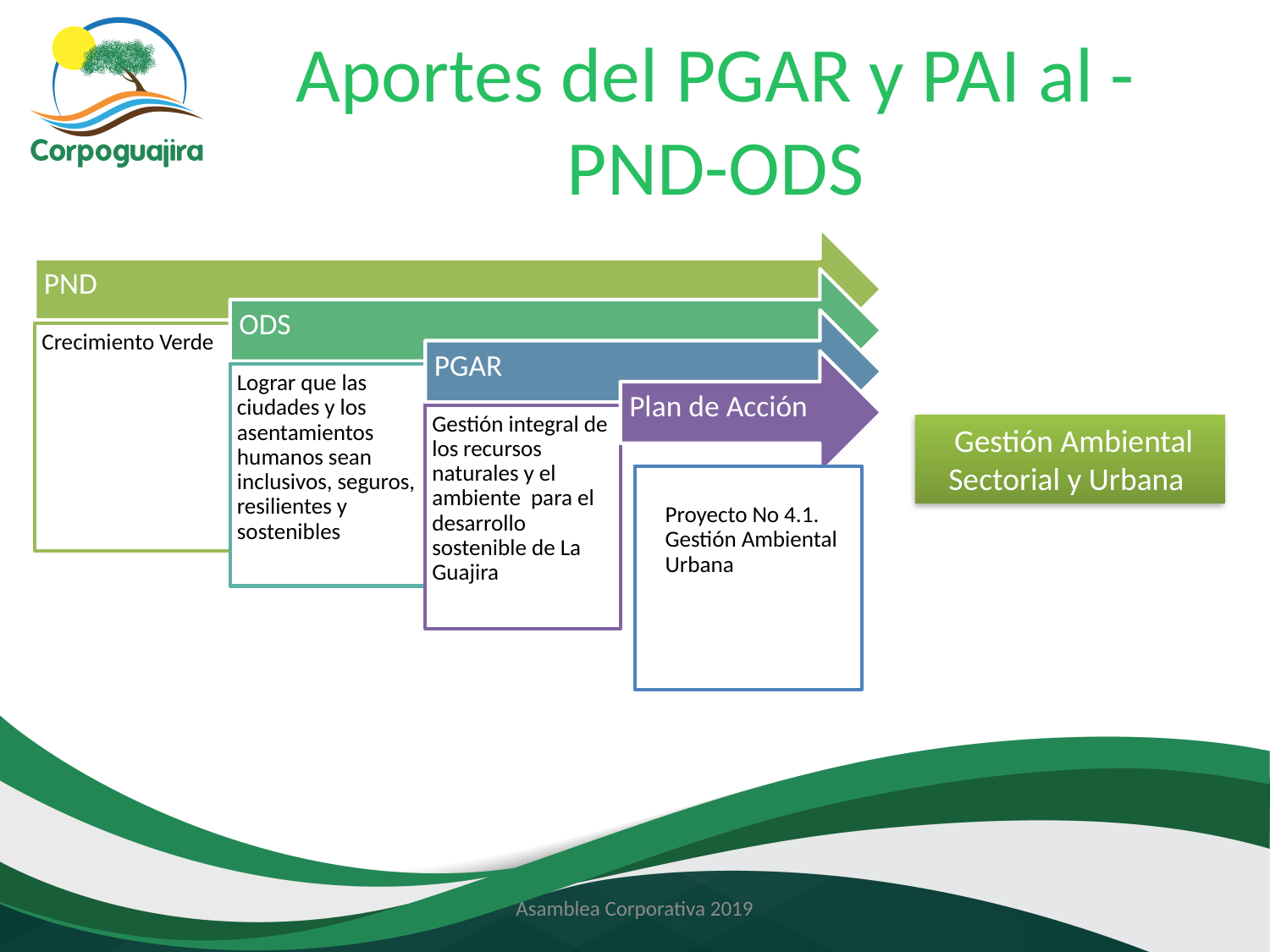

# Aportes del PGAR y PAI al -PND-ODS
PND
Crecimiento Verde
ODS
Lograr que las ciudades y los asentamientos humanos sean inclusivos, seguros, resilientes y sostenibles
PGAR
Gestión integral de los recursos naturales y el ambiente  para el desarrollo sostenible de La Guajira
Plan de Acción
 Gestión Ambiental Sectorial y Urbana

Proyecto No 4.1. Gestión Ambiental Urbana
Asamblea Corporativa 2019